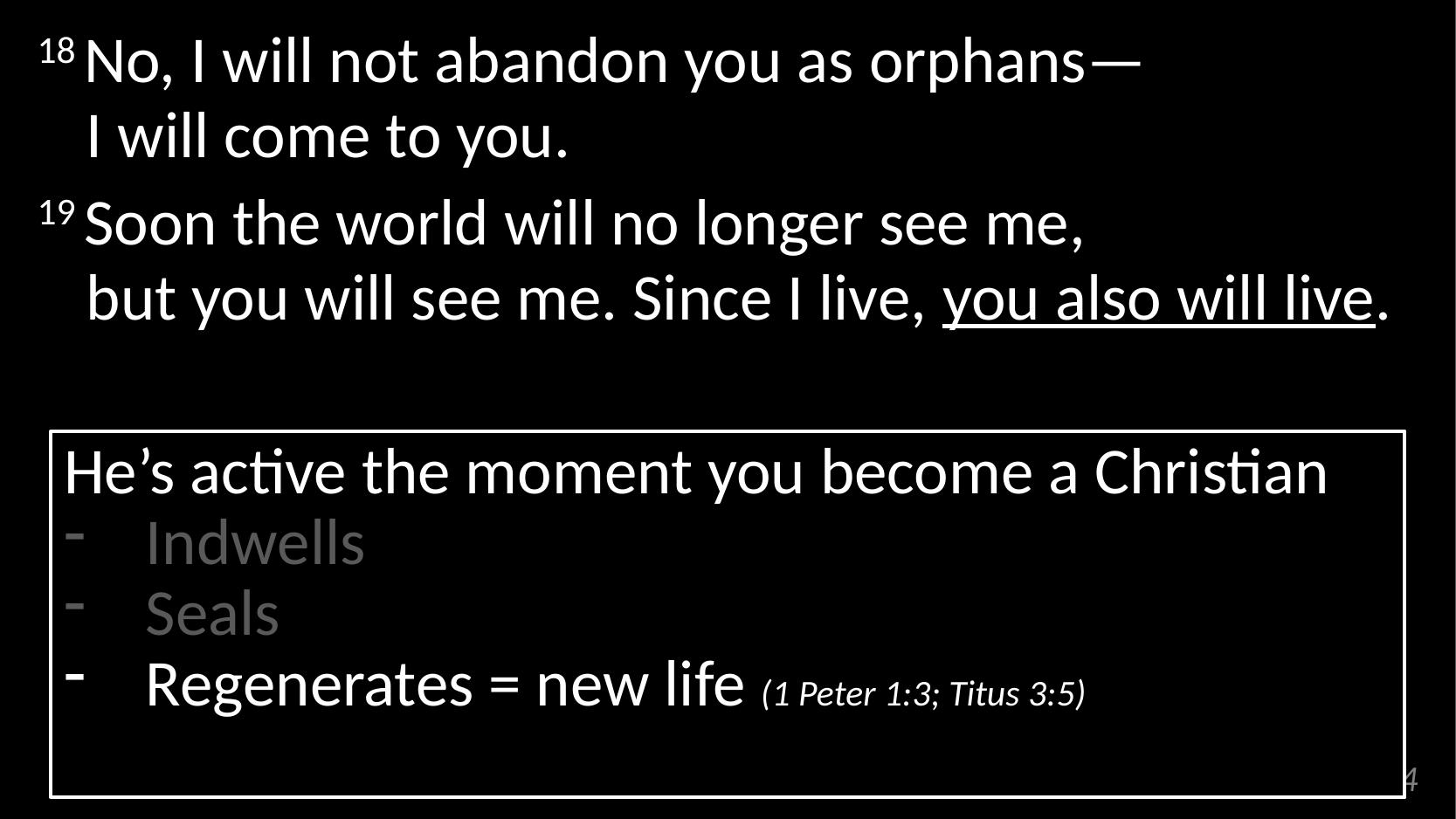

18 No, I will not abandon you as orphans—
I will come to you.
19 Soon the world will no longer see me,
but you will see me. Since I live, you also will live.
He’s active the moment you become a Christian
Indwells
Seals
Regenerates = new life (1 Peter 1:3; Titus 3:5)

# John 14